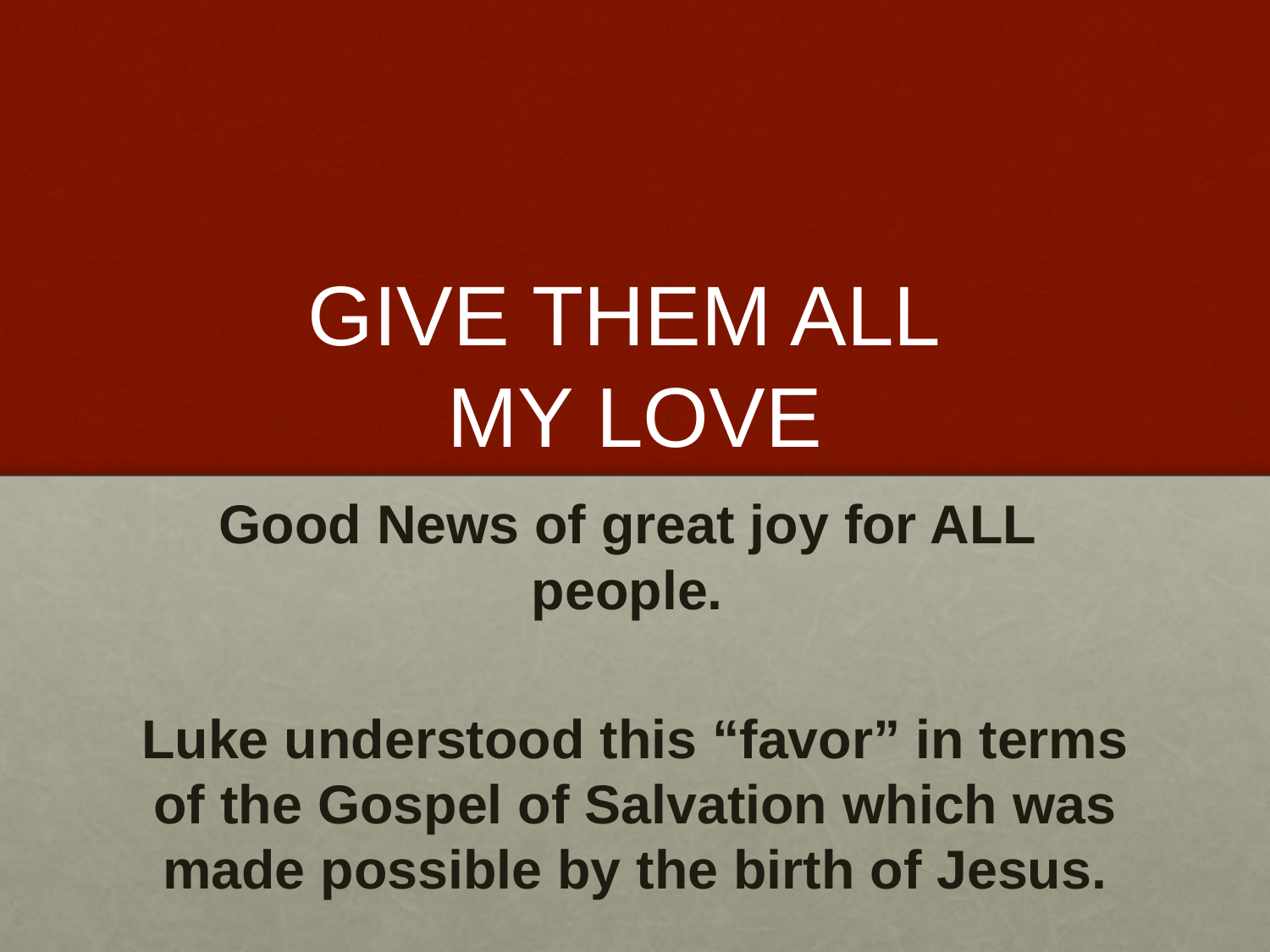

# GIVE THEM ALL MY LOVE
Good News of great joy for ALL  people.

Luke understood this “favor” in terms of the Gospel of Salvation which was made possible by the birth of Jesus.